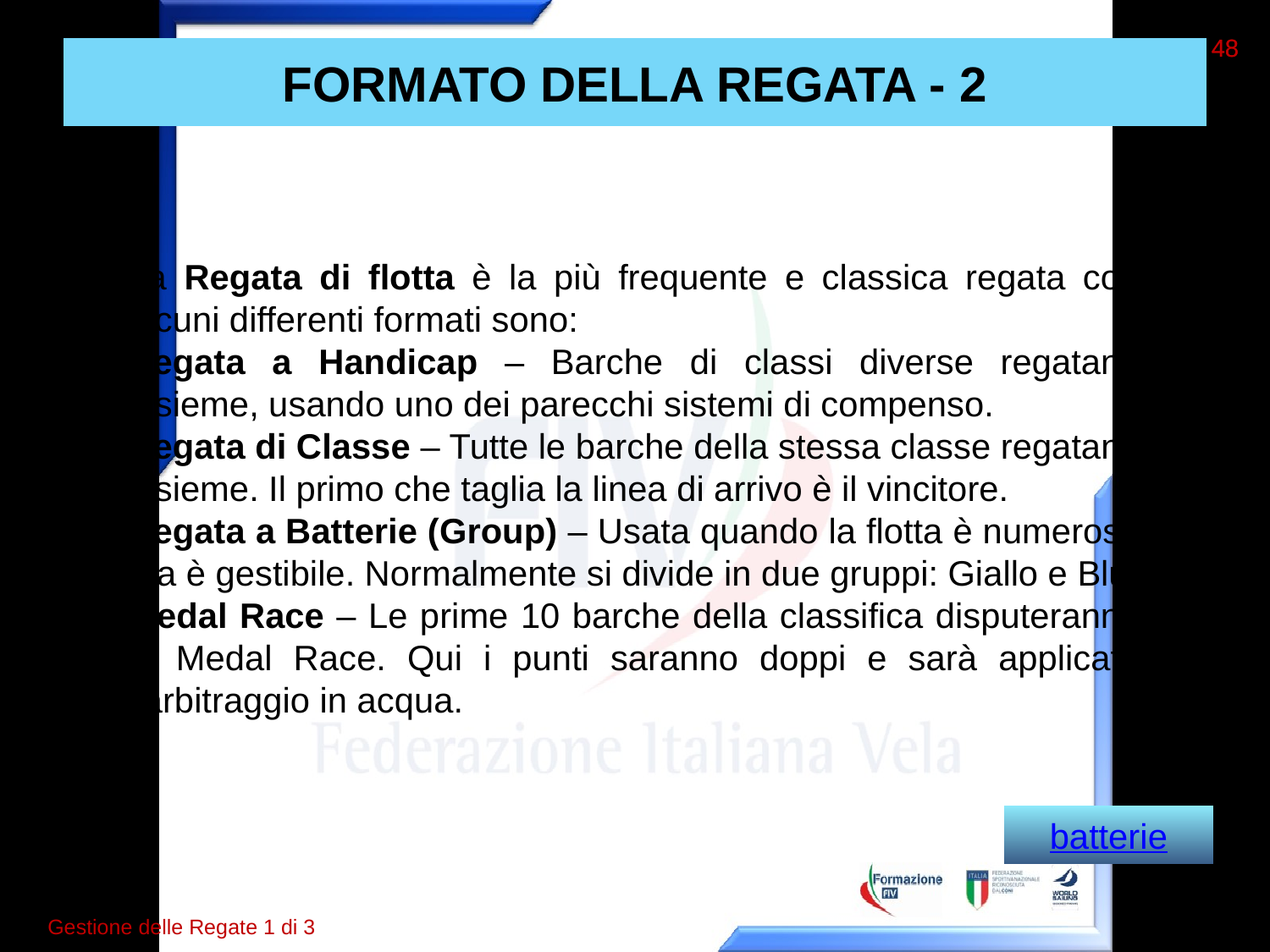

48
48
# FORMATO DELLA REGATA - 2
La Regata di flotta è la più frequente e classica regata con alcuni differenti formati sono:
Regata a Handicap – Barche di classi diverse regatano insieme, usando uno dei parecchi sistemi di compenso.
Regata di Classe – Tutte le barche della stessa classe regatano insieme. Il primo che taglia la linea di arrivo è il vincitore.
Regata a Batterie (Group) – Usata quando la flotta è numerosa ma è gestibile. Normalmente si divide in due gruppi: Giallo e Blu.
Medal Race – Le prime 10 barche della classifica disputeranno la Medal Race. Qui i punti saranno doppi e sarà applicato l’arbitraggio in acqua.
batterie
Gestione delle Regate 1 di 3